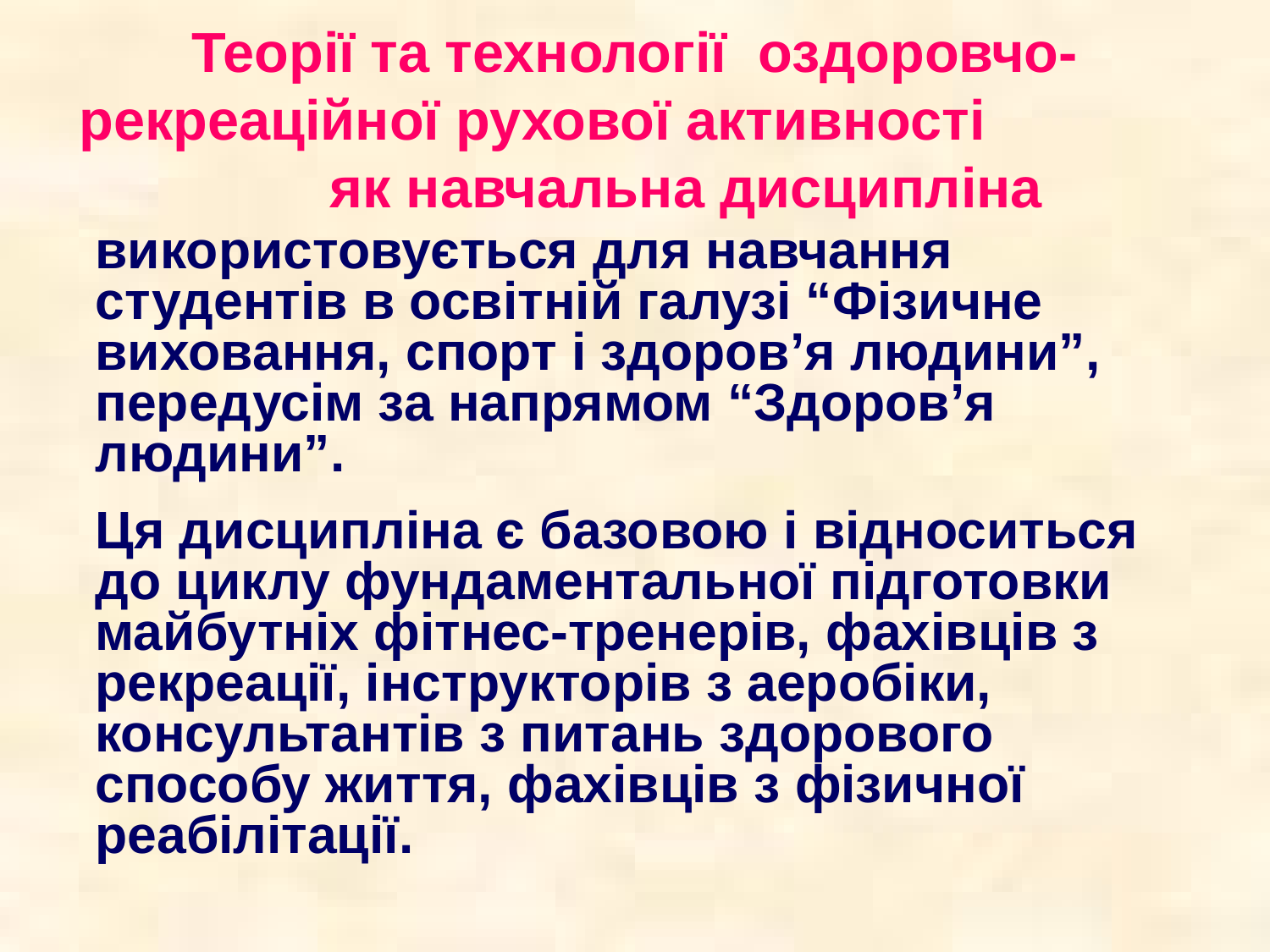

# Теорії та технології  оздоровчо-рекреаційної рухової активності                      як навчальна дисципліна
	використовується для навчання студентів в освітній галузі “Фізичне виховання, спорт і здоров’я людини”, передусім за напрямом “Здоров’я людини”.
	Ця дисципліна є базовою і відноситься до циклу фундаментальної підготовки майбутніх фітнес-тренерів, фахівців з рекреації, інструкторів з аеробіки, консультантів з питань здорового способу життя, фахівців з фізичної реабілітації.